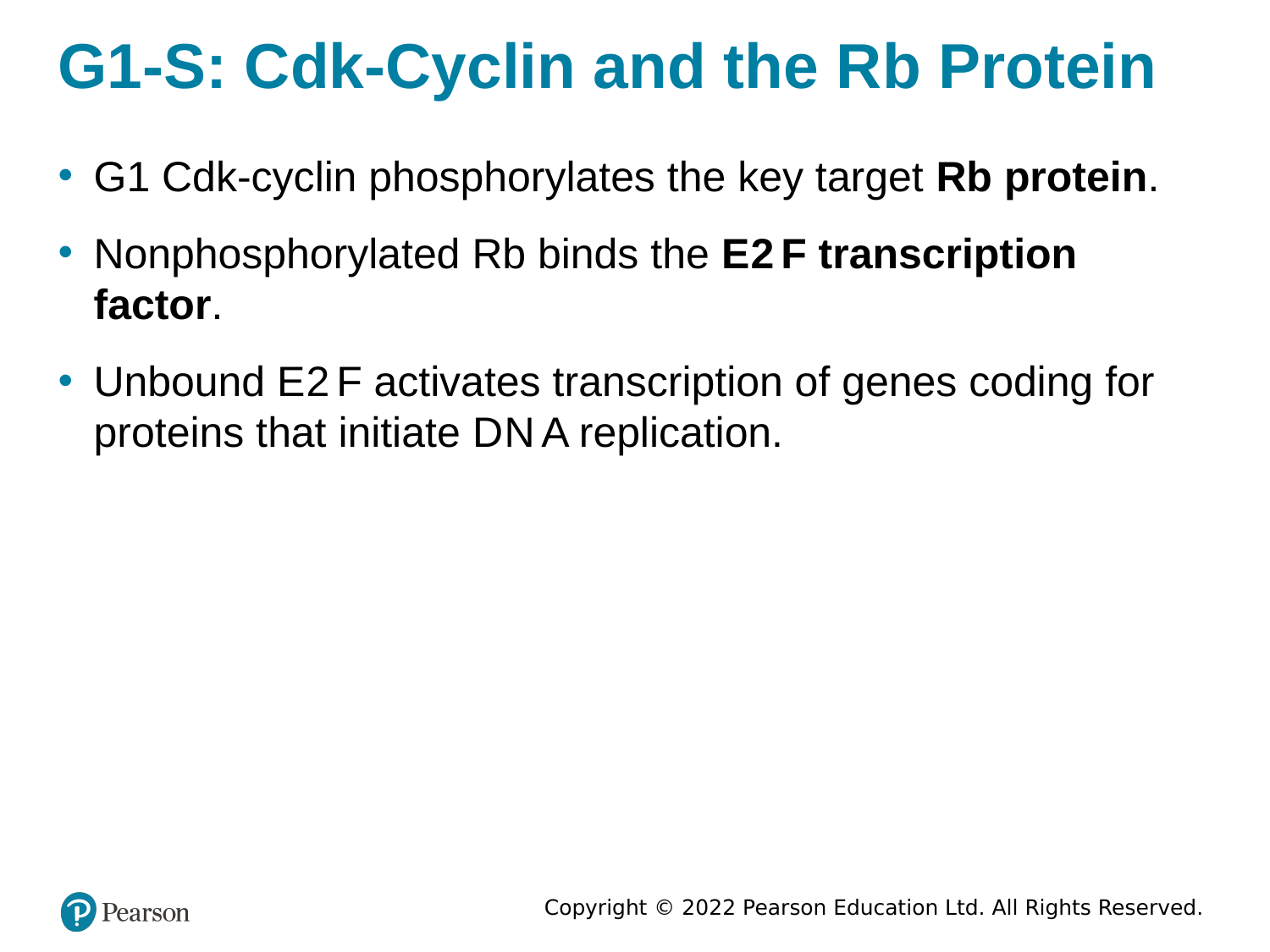

# G1-S: Cdk-Cyclin and the Rb Protein
G1 Cdk-cyclin phosphorylates the key target Rb protein.
Nonphosphorylated Rb binds the E 2 F transcription factor.
Unbound E 2 F activates transcription of genes coding for proteins that initiate D N A replication.